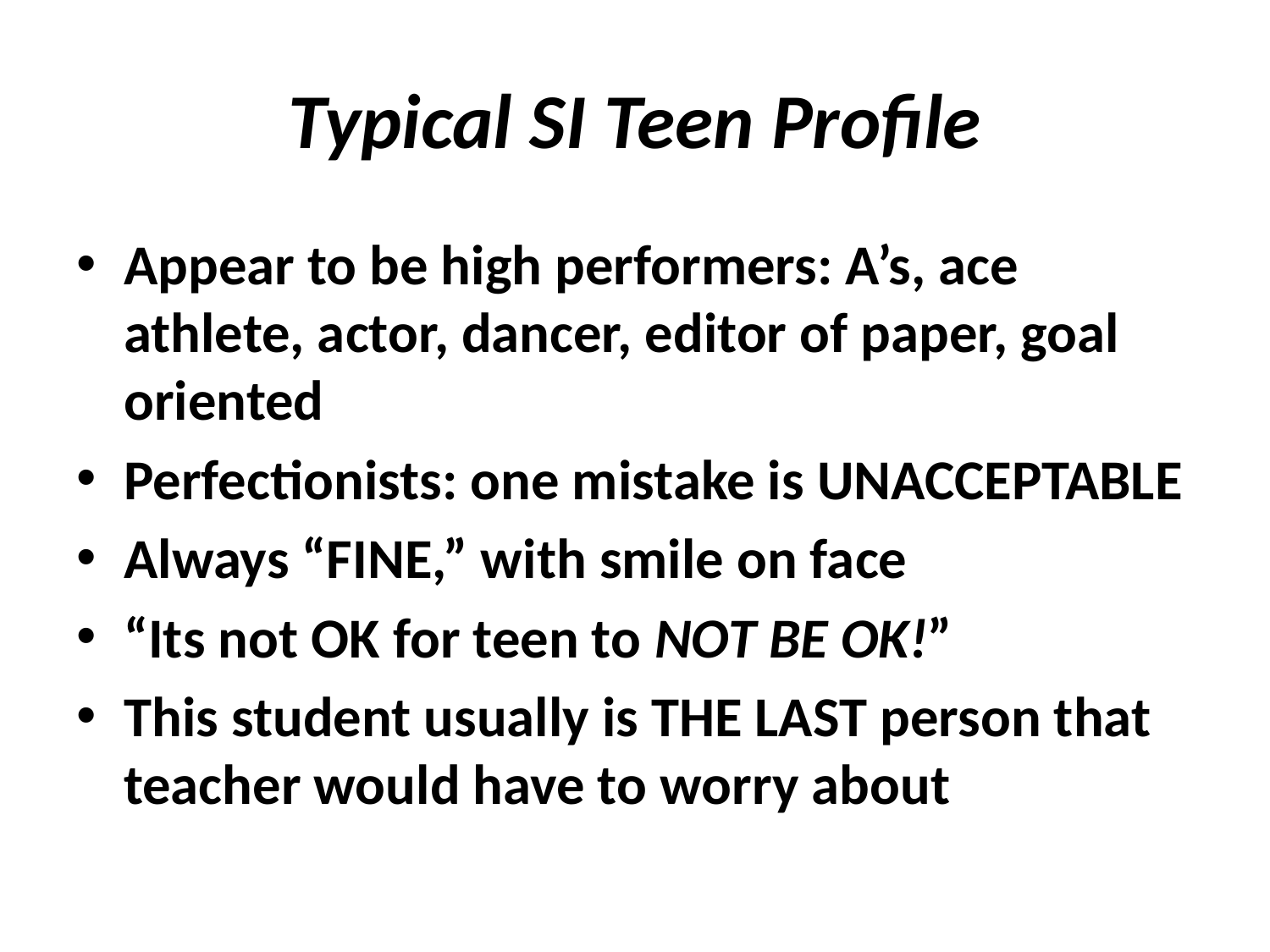

# Typical SI Teen Profile
Appear to be high performers: A’s, ace athlete, actor, dancer, editor of paper, goal oriented
Perfectionists: one mistake is UNACCEPTABLE
Always “FINE,” with smile on face
“Its not OK for teen to NOT BE OK!”
This student usually is THE LAST person that teacher would have to worry about